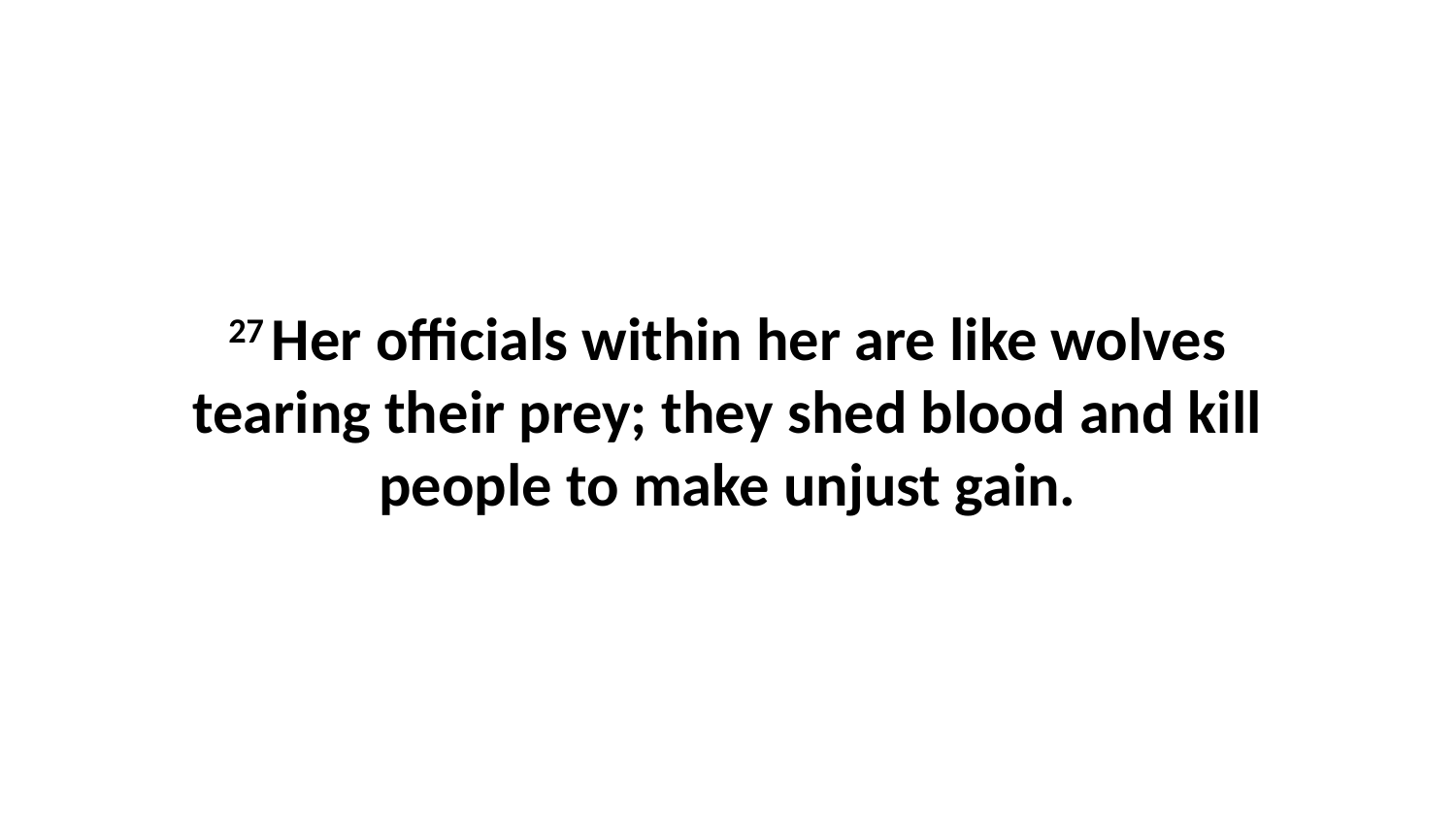

27 Her officials within her are like wolves tearing their prey; they shed blood and kill people to make unjust gain.